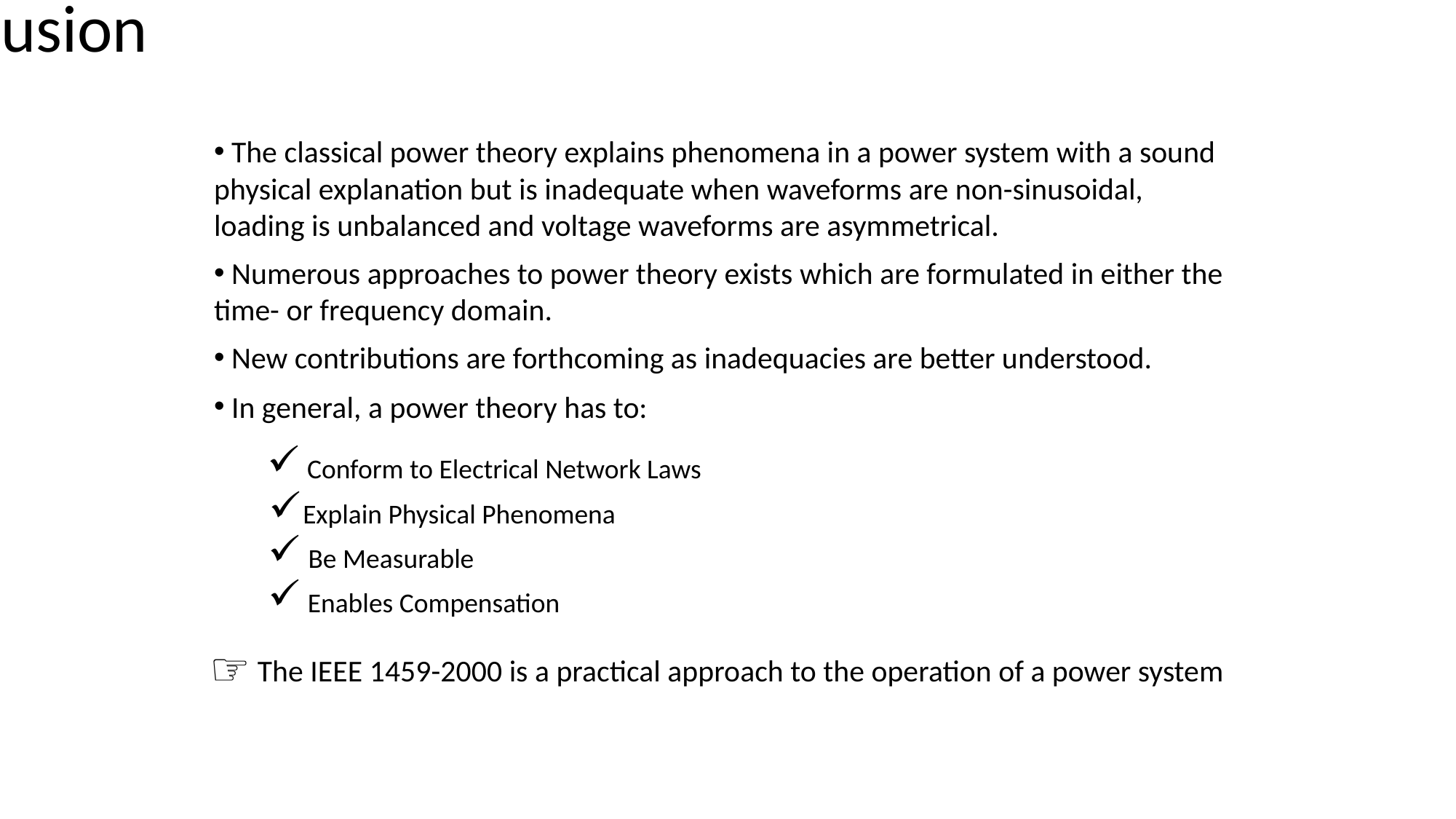

# Conclusion
 The classical power theory explains phenomena in a power system with a sound physical explanation but is inadequate when waveforms are non-sinusoidal, loading is unbalanced and voltage waveforms are asymmetrical.
 Numerous approaches to power theory exists which are formulated in either the time- or frequency domain.
 New contributions are forthcoming as inadequacies are better understood.
 In general, a power theory has to:
 Conform to Electrical Network Laws
Explain Physical Phenomena
 Be Measurable
 Enables Compensation
 The IEEE 1459-2000 is a practical approach to the operation of a power system